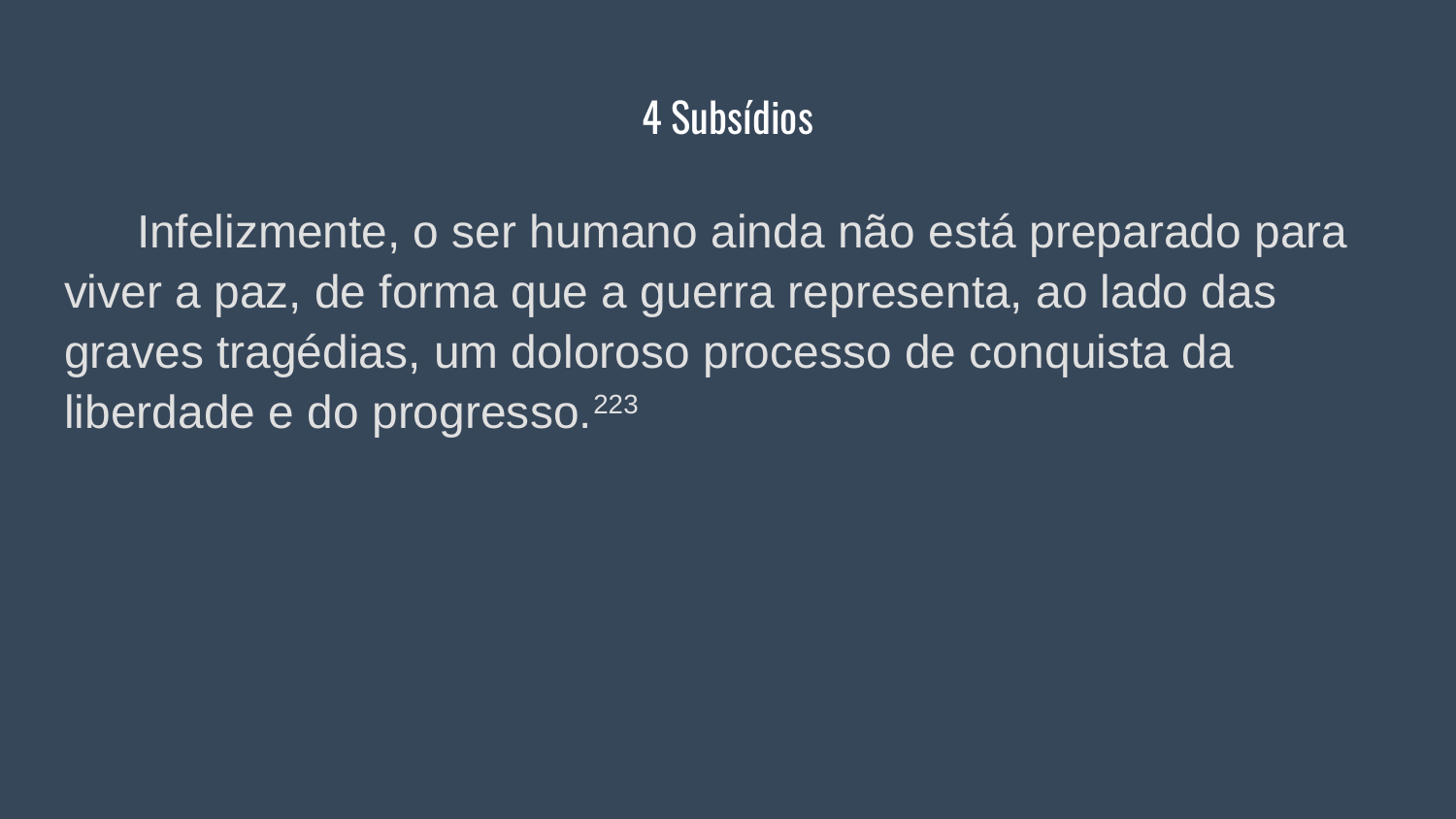

# 4 Subsídios
Infelizmente, o ser humano ainda não está preparado para viver a paz, de forma que a guerra representa, ao lado das graves tragédias, um doloroso processo de conquista da liberdade e do progresso.223